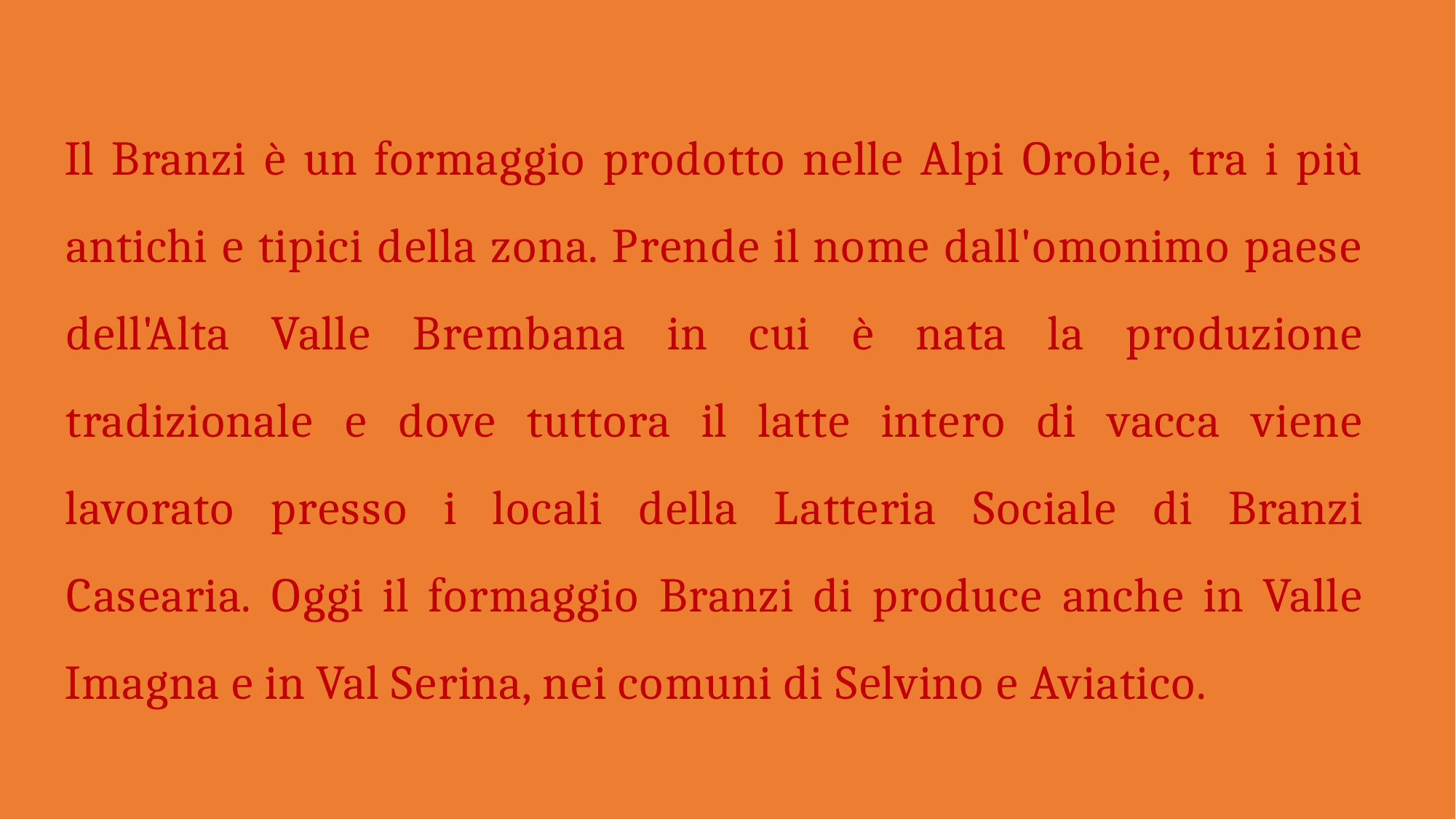

Il Branzi è un formaggio prodotto nelle Alpi Orobie, tra i più antichi e tipici della zona. Prende il nome dall'omonimo paese dell'Alta Valle Brembana in cui è nata la produzione tradizionale e dove tuttora il latte intero di vacca viene lavorato presso i locali della Latteria Sociale di Branzi Casearia. Oggi il formaggio Branzi di produce anche in Valle Imagna e in Val Serina, nei comuni di Selvino e Aviatico.